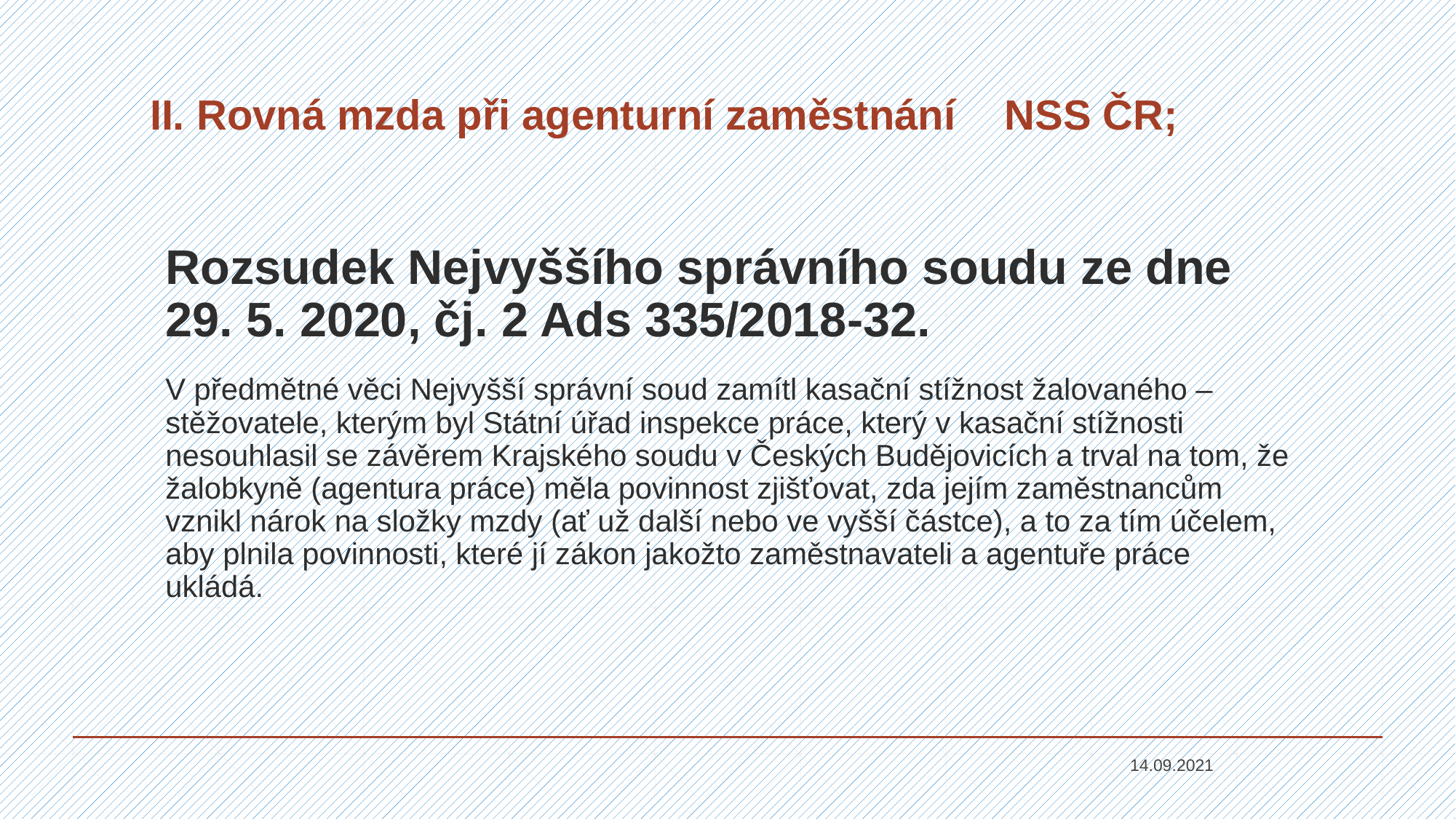

# II. Rovná mzda při agenturní zaměstnání	NSS ČR;
Rozsudek Nejvyššího správního soudu ze dne 29. 5. 2020, čj. 2 Ads 335/2018-32.
V předmětné věci Nejvyšší správní soud zamítl kasační stížnost žalovaného – stěžovatele, kterým byl Státní úřad inspekce práce, který v kasační stížnosti nesouhlasil se závěrem Krajského soudu v Českých Budějovicích a trval na tom, že žalobkyně (agentura práce) měla povinnost zjišťovat, zda jejím zaměstnancům vznikl nárok na složky mzdy (ať už další nebo ve vyšší částce), a to za tím účelem, aby plnila povinnosti, které jí zákon jakožto zaměstnavateli a agentuře práce ukládá.
14.09.2021